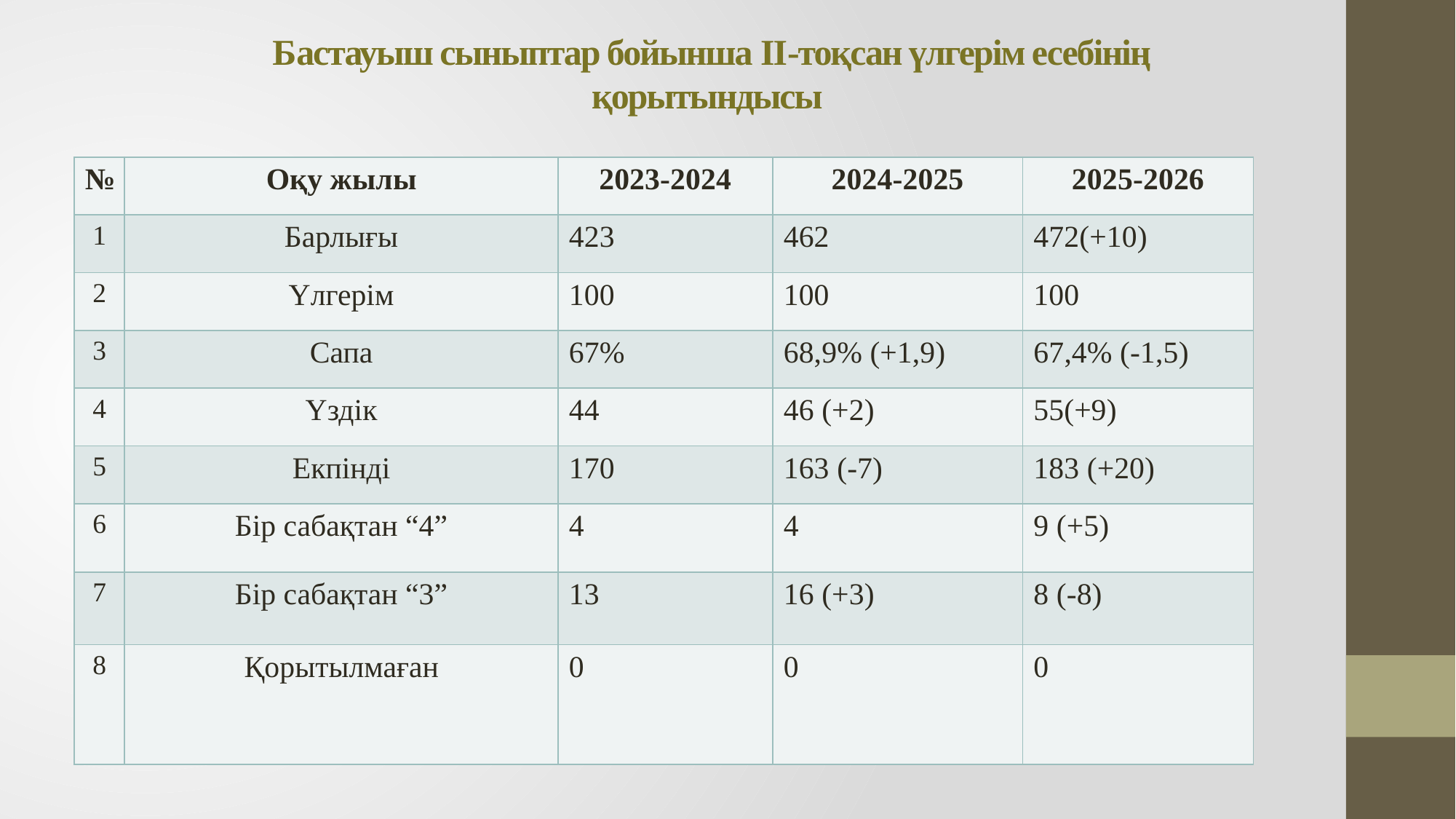

# Бастауыш сыныптар бойынша II-тоқсан үлгерім есебінің қорытындысы
| № | Оқу жылы | 2023-2024 | 2024-2025 | 2025-2026 |
| --- | --- | --- | --- | --- |
| 1 | Барлығы | 423 | 462 | 472(+10) |
| 2 | Үлгерім | 100 | 100 | 100 |
| 3 | Сапа | 67% | 68,9% (+1,9) | 67,4% (-1,5) |
| 4 | Үздік | 44 | 46 (+2) | 55(+9) |
| 5 | Екпінді | 170 | 163 (-7) | 183 (+20) |
| 6 | Бір сабақтан “4” | 4 | 4 | 9 (+5) |
| 7 | Бір сабақтан “3” | 13 | 16 (+3) | 8 (-8) |
| 8 | Қорытылмаған | 0 | 0 | 0 |